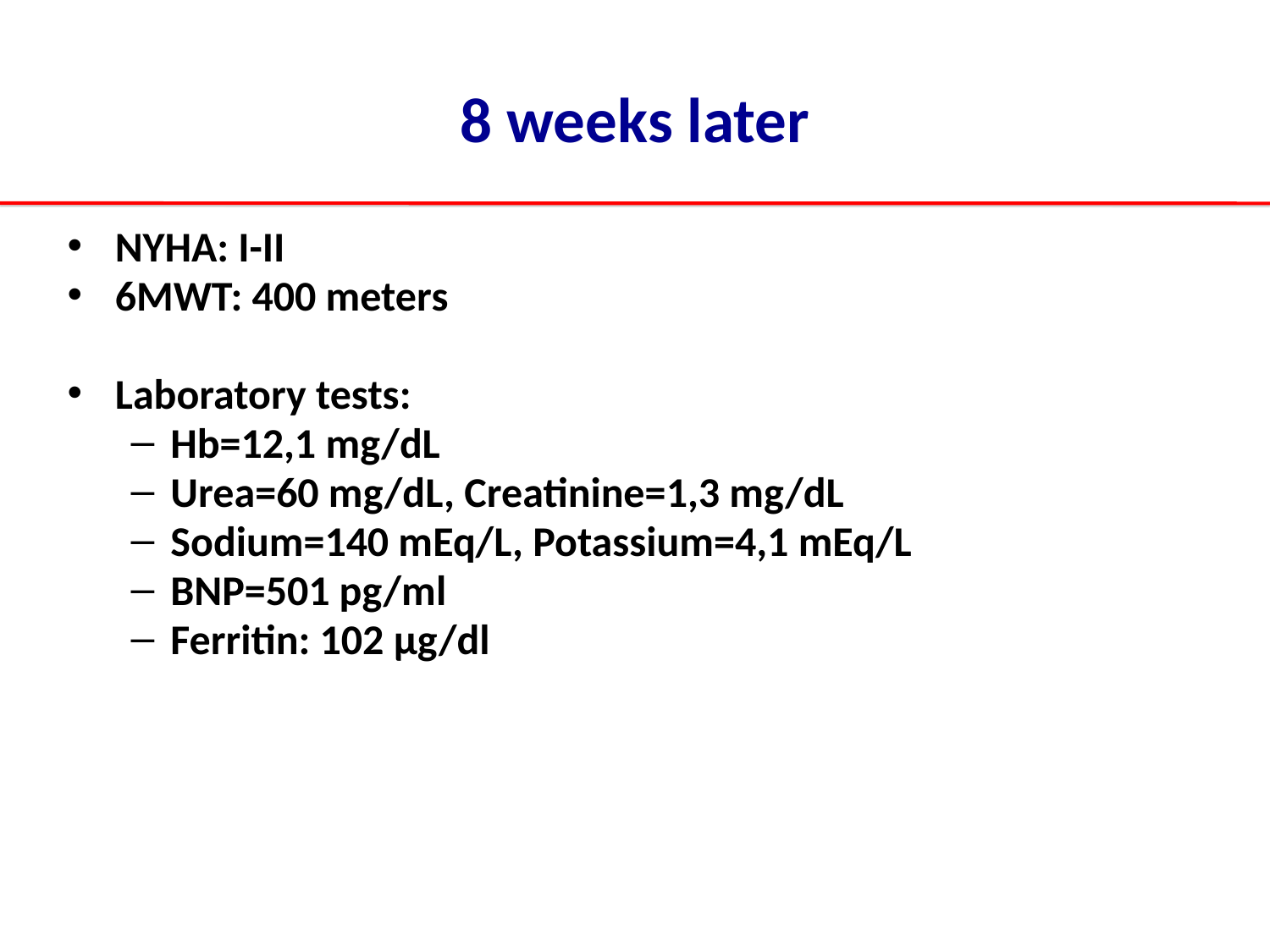

# 8 weeks later
NYHA: I-II
6MWT: 400 meters

Laboratory tests:
Hb=12,1 mg/dL
Urea=60 mg/dL, Creatinine=1,3 mg/dL
Sodium=140 mEq/L, Potassium=4,1 mEq/L
BNP=501 pg/ml
Ferritin: 102 μg/dl